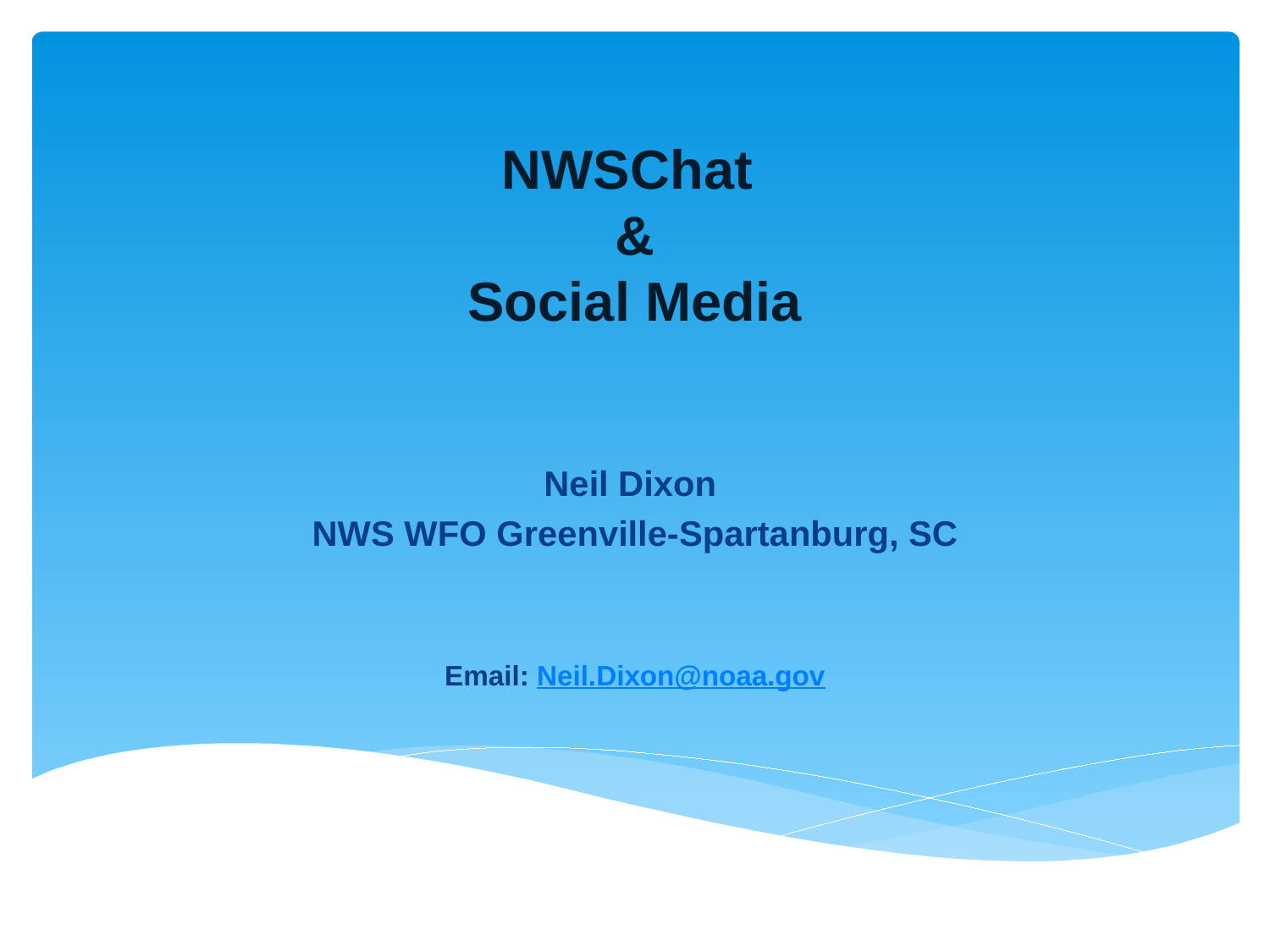

# NWSChat & Social Media
Neil Dixon
NWS WFO Greenville-Spartanburg, SC

Email: Neil.Dixon@noaa.gov